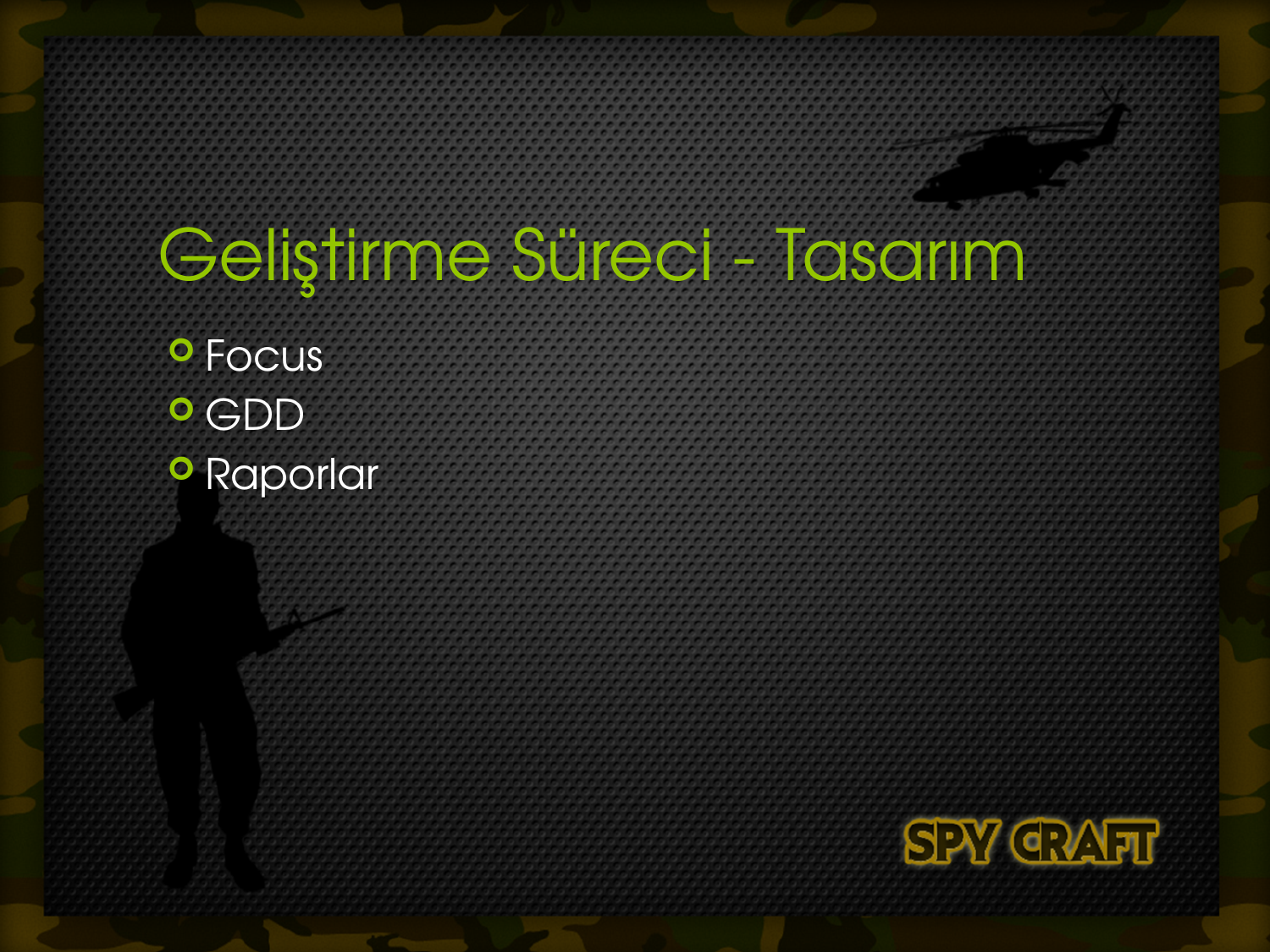

# Geliştirme Süreci - Tasarım
Focus
GDD
Raporlar